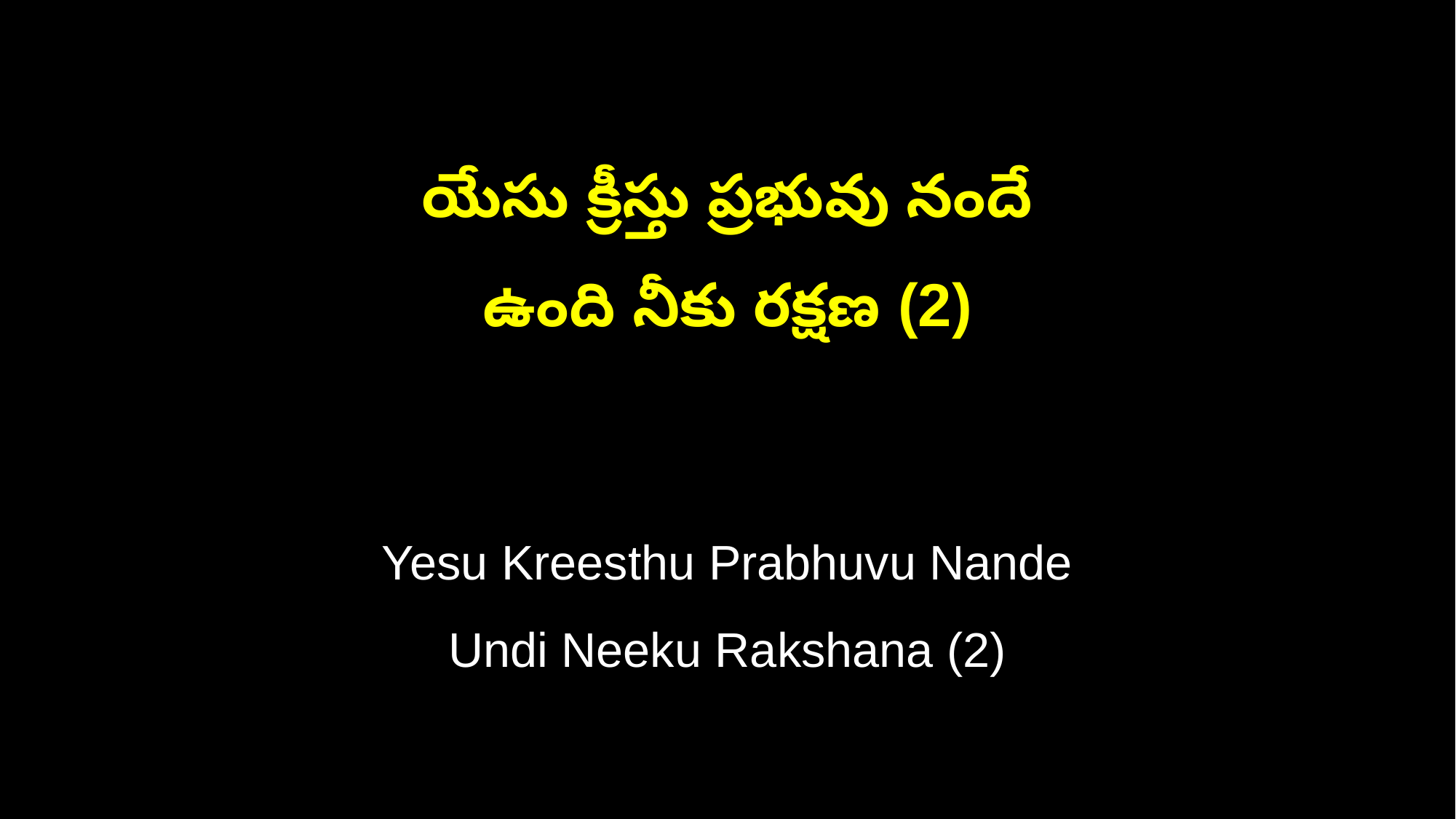

యేసు క్రీస్తు ప్రభువు నందే
ఉంది నీకు రక్షణ (2)
Yesu Kreesthu Prabhuvu Nande
Undi Neeku Rakshana (2)